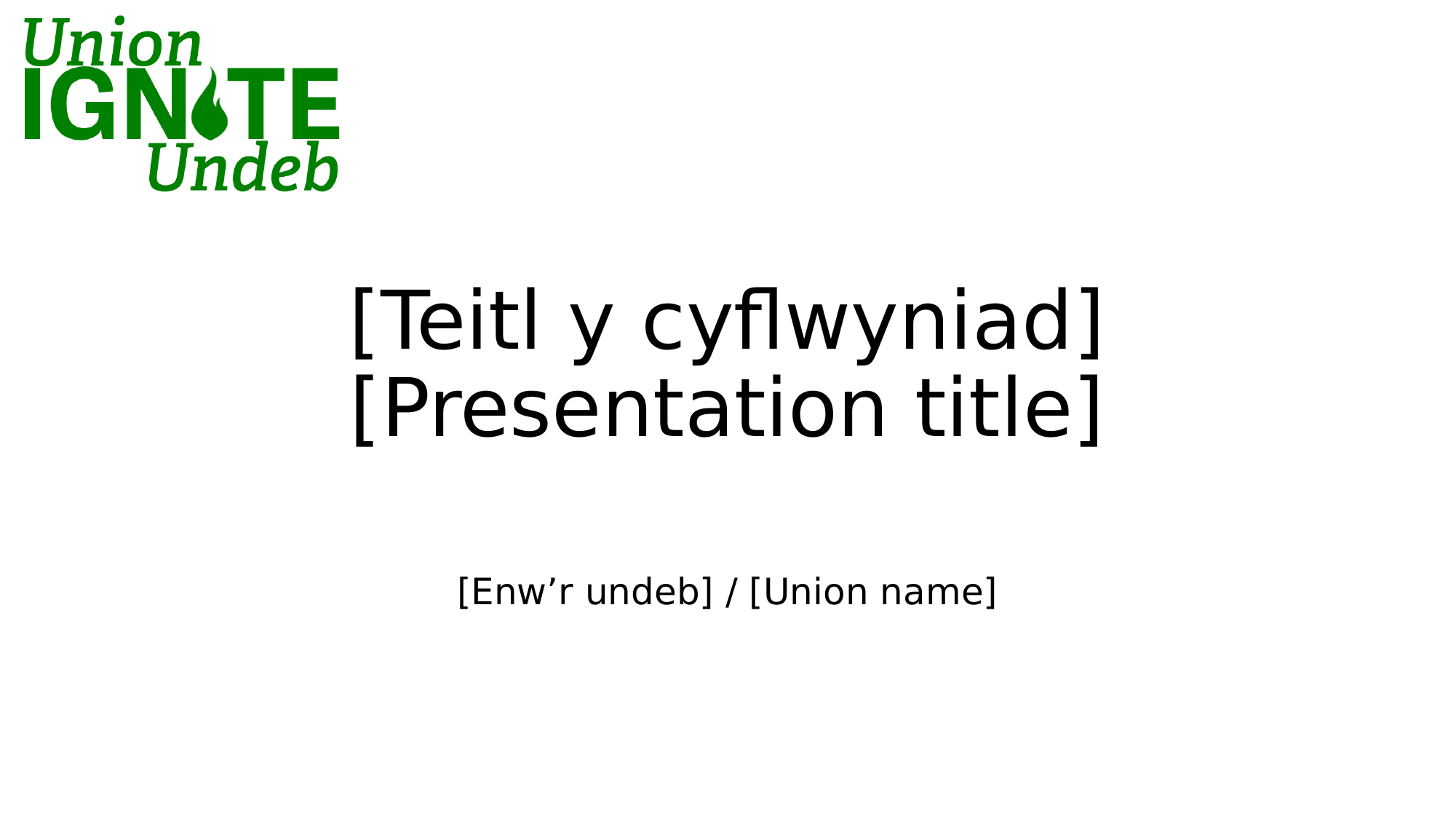

# [Teitl y cyflwyniad] [Presentation title]
[Enw’r undeb] / [Union name]